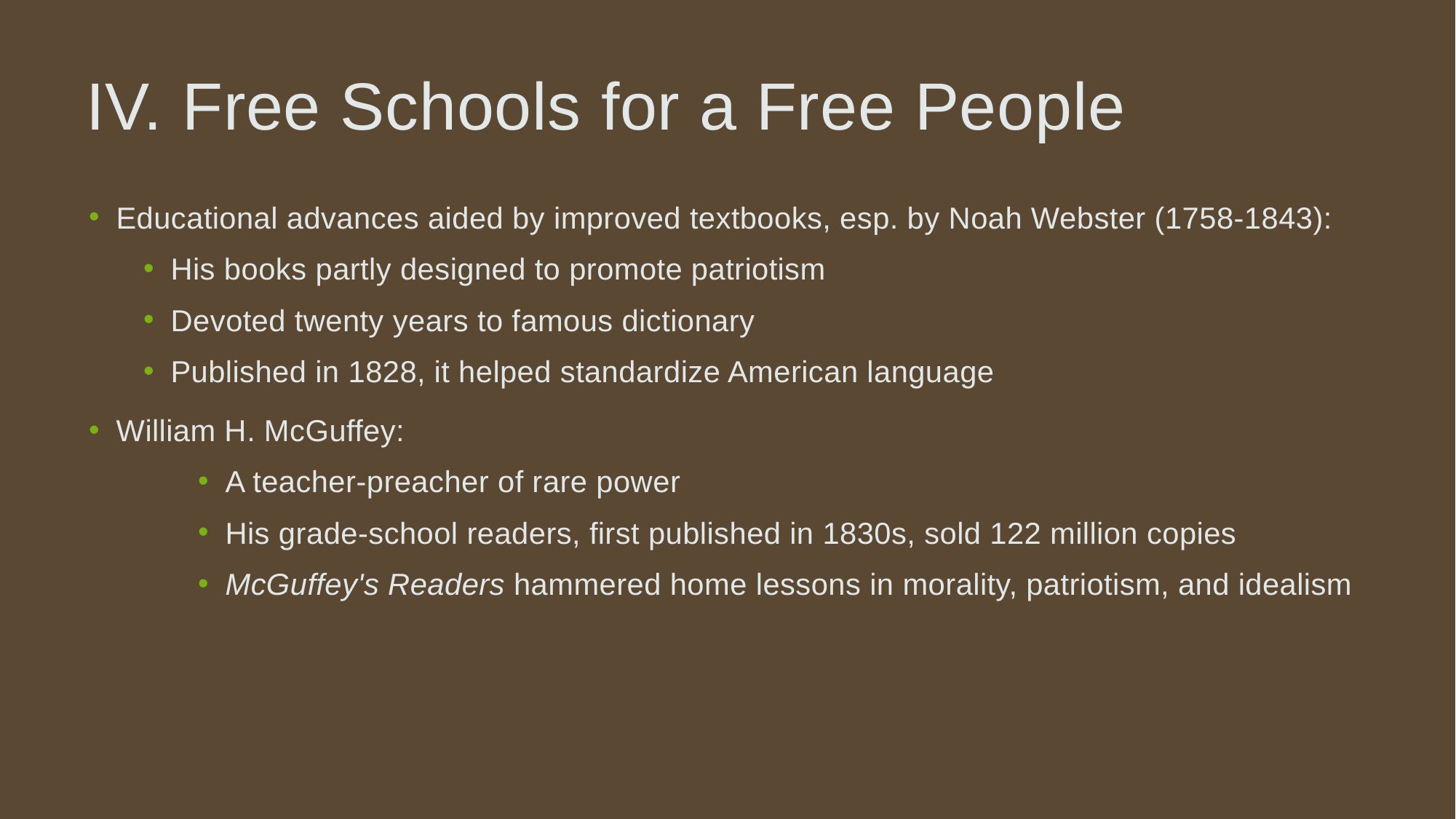

# IV. Free Schools for a Free People
Educational advances aided by improved textbooks, esp. by Noah Webster (1758-1843):
His books partly designed to promote patriotism
Devoted twenty years to famous dictionary
Published in 1828, it helped standardize American language
William H. McGuffey:
A teacher-preacher of rare power
His grade-school readers, first published in 1830s, sold 122 million copies
McGuffey's Readers hammered home lessons in morality, patriotism, and idealism